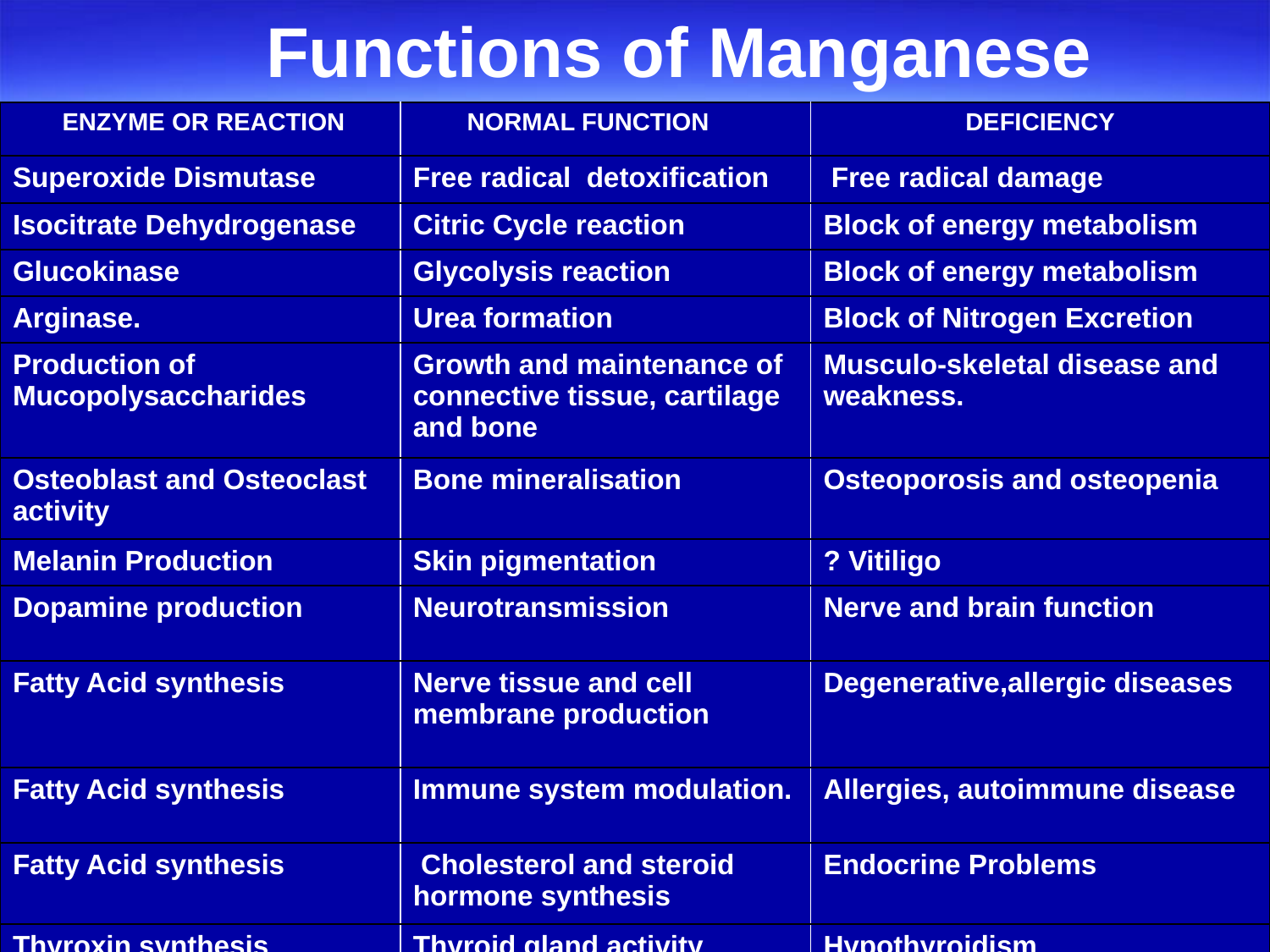

Functions of Manganese
| ENZYME OR REACTION | NORMAL FUNCTION | DEFICIENCY |
| --- | --- | --- |
| Superoxide Dismutase | Free radical detoxification | Free radical damage |
| Isocitrate Dehydrogenase | Citric Cycle reaction | Block of energy metabolism |
| Glucokinase | Glycolysis reaction | Block of energy metabolism |
| Arginase. | Urea formation | Block of Nitrogen Excretion |
| Production of Mucopolysaccharides | Growth and maintenance of connective tissue, cartilage and bone | Musculo-skeletal disease and weakness. |
| Osteoblast and Osteoclast activity | Bone mineralisation | Osteoporosis and osteopenia |
| Melanin Production | Skin pigmentation | ? Vitiligo |
| Dopamine production | Neurotransmission | Nerve and brain function |
| Fatty Acid synthesis | Nerve tissue and cell membrane production | Degenerative,allergic diseases |
| Fatty Acid synthesis | Immune system modulation. | Allergies, autoimmune disease |
| Fatty Acid synthesis | Cholesterol and steroid hormone synthesis | Endocrine Problems |
| Thyroxin synthesis | Thyroid gland activity | Hypothyroidism |
| Milk production | Lactation | Lactation Problems |